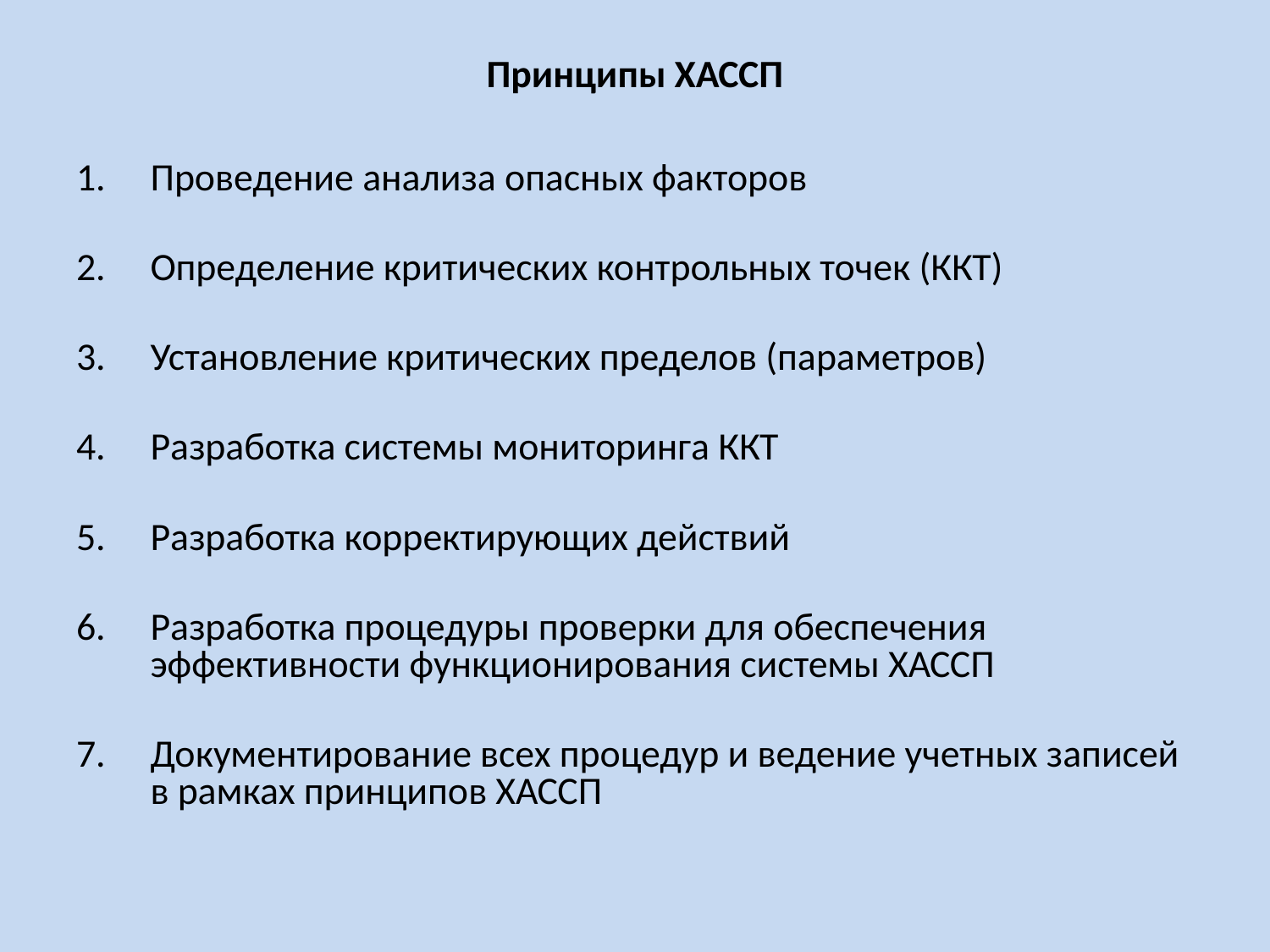

# Принципы ХАССП
Проведение анализа опасных факторов

Определение критических контрольных точек (ККТ)

Установление критических пределов (параметров)

Разработка системы мониторинга ККТ

Разработка корректирующих действий

Разработка процедуры проверки для обеспечения эффективности функционирования системы ХАССП

Документирование всех процедур и ведение учетных записей в рамках принципов ХАССП